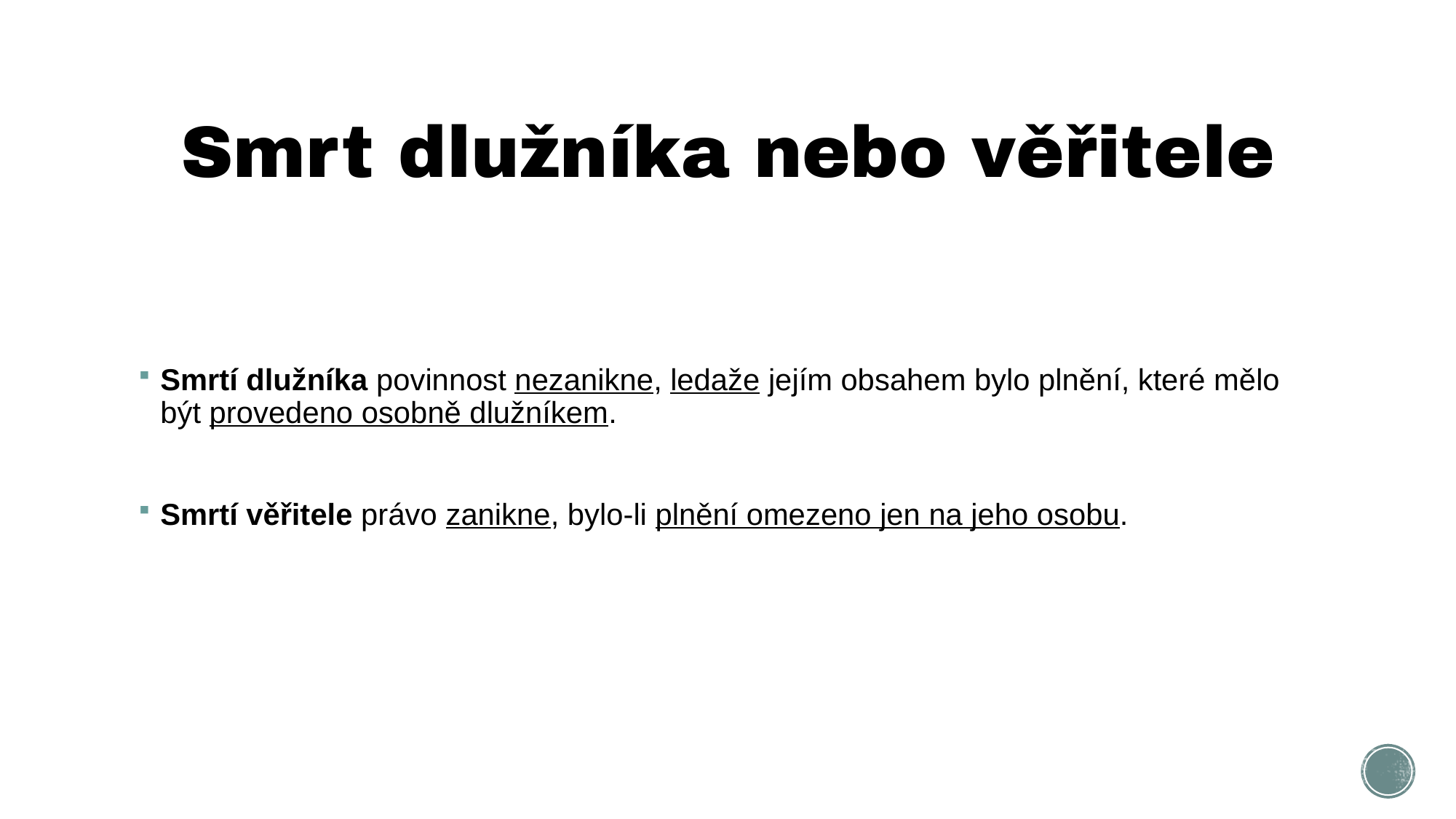

# Smrt dlužníka nebo věřitele

Smrtí dlužníka povinnost nezanikne, ledaže jejím obsahem bylo plnění, které mělo být provedeno osobně dlužníkem.

Smrtí věřitele právo zanikne, bylo-li plnění omezeno jen na jeho osobu.